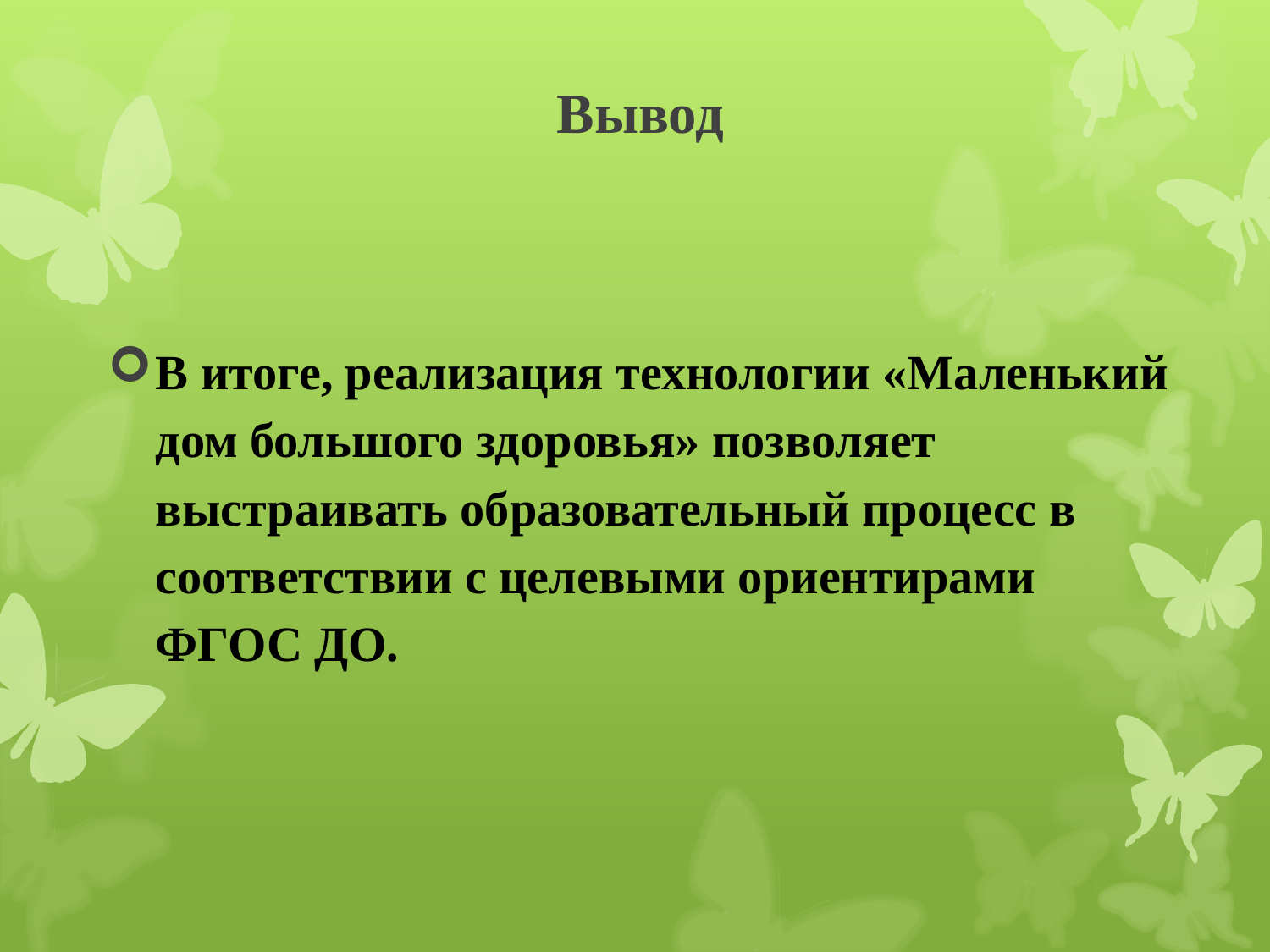

# Вывод
В итоге, реализация технологии «Маленький дом большого здоровья» позволяет выстраивать образовательный процесс в соответствии с целевыми ориентирами ФГОС ДО.